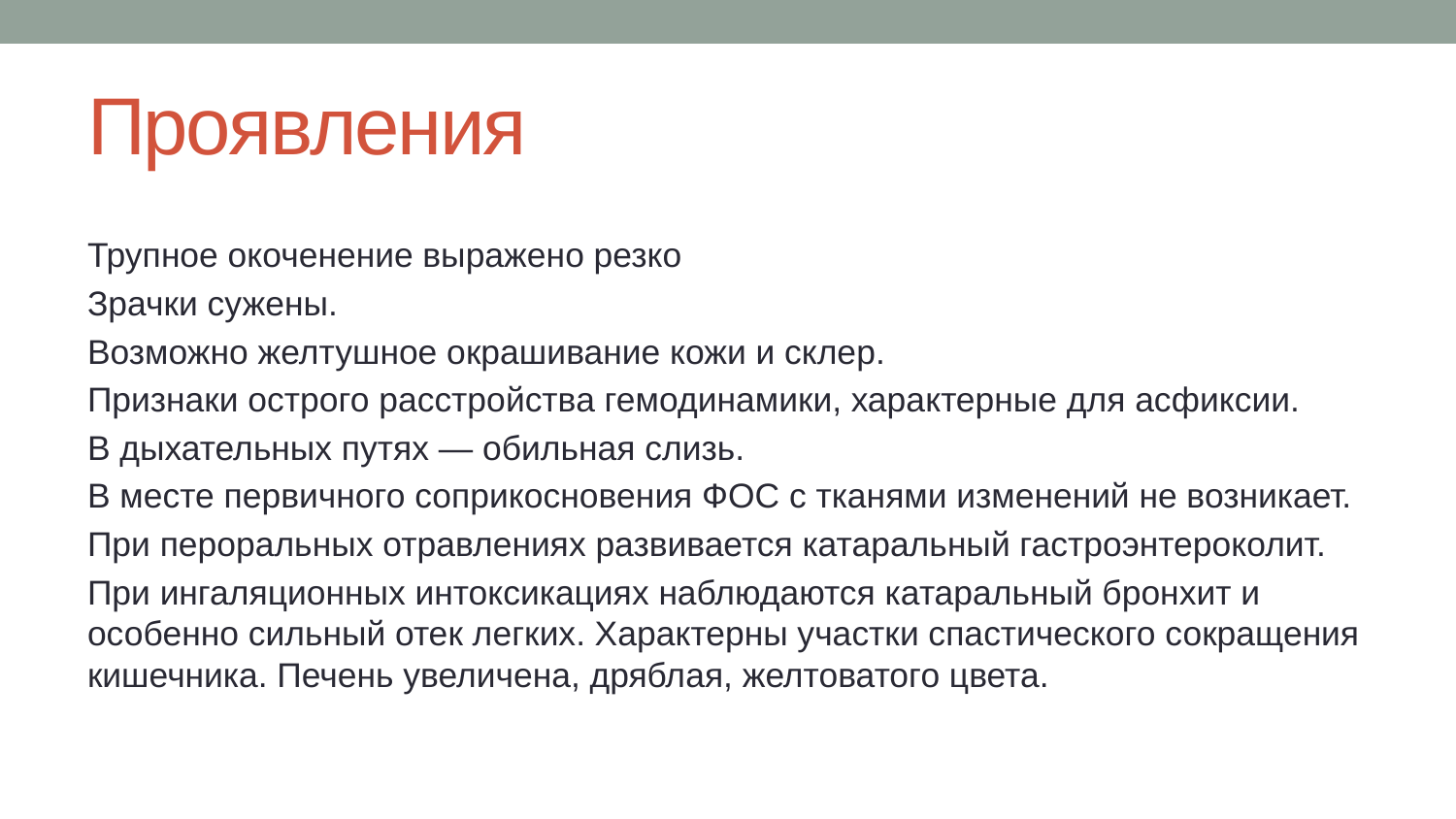

# Проявления
Трупное окоченение выражено резко
Зрачки сужены.
Возможно желтушное окрашивание кожи и склер.
Признаки острого расстройства гемодинамики, характерные для асфиксии.
В дыхательных путях — обильная слизь.
В месте первичного соприкосновения ФОС с тканями изменений не возникает.
При пероральных отравлениях развивается катаральный гастроэнтероколит.
При ингаляционных интоксикациях наблюдаются катаральный бронхит и особенно сильный отек легких. Характерны участки спастического сокращения кишечника. Печень увеличена, дряблая, желтоватого цвета.